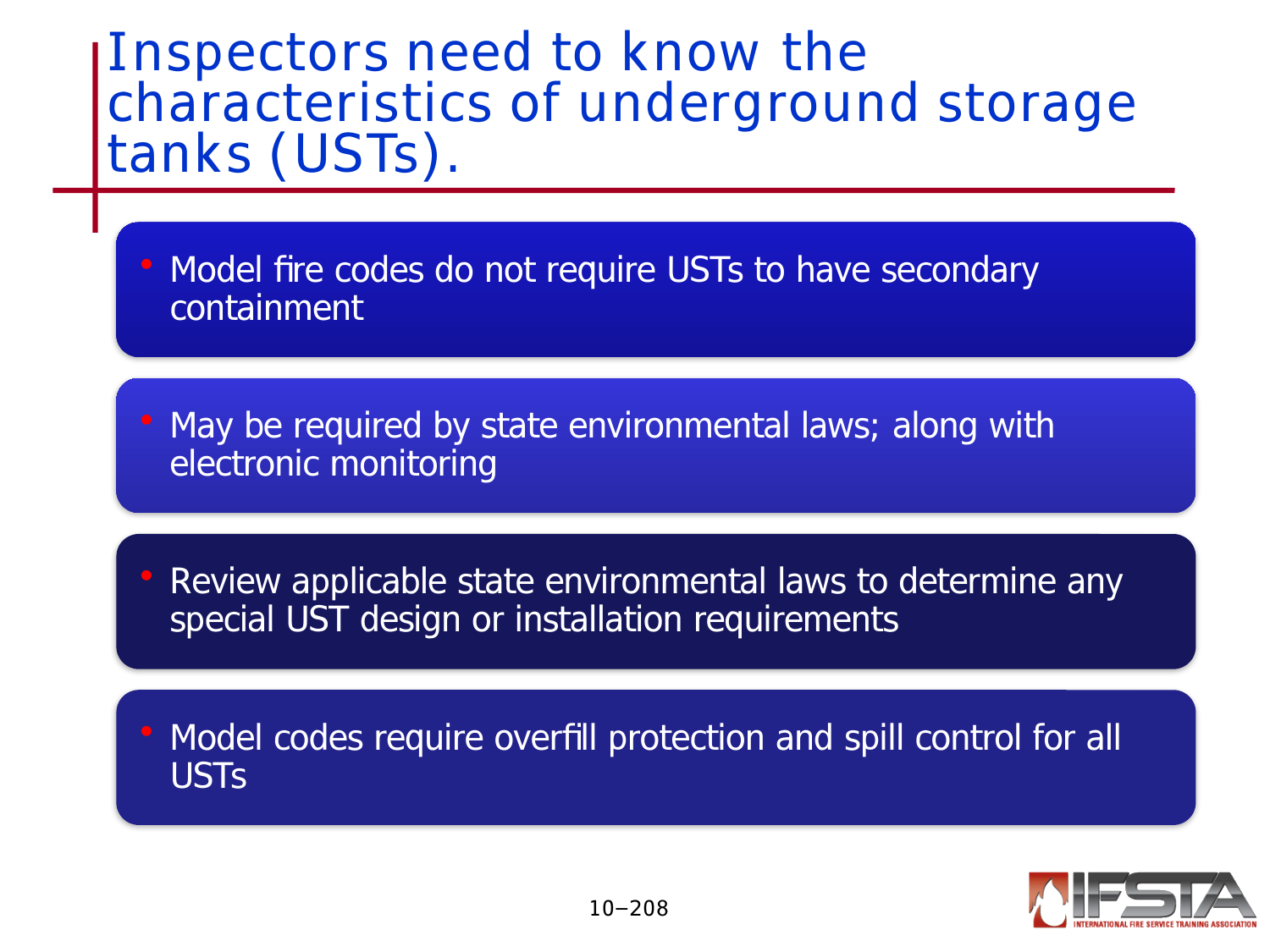

# Inspectors need to know the characteristics of underground storage tanks (USTs).
Model fire codes do not require USTs to have secondary containment
May be required by state environmental laws; along with electronic monitoring
Review applicable state environmental laws to determine any special UST design or installation requirements
Model codes require overfill protection and spill control for all USTs
10–208